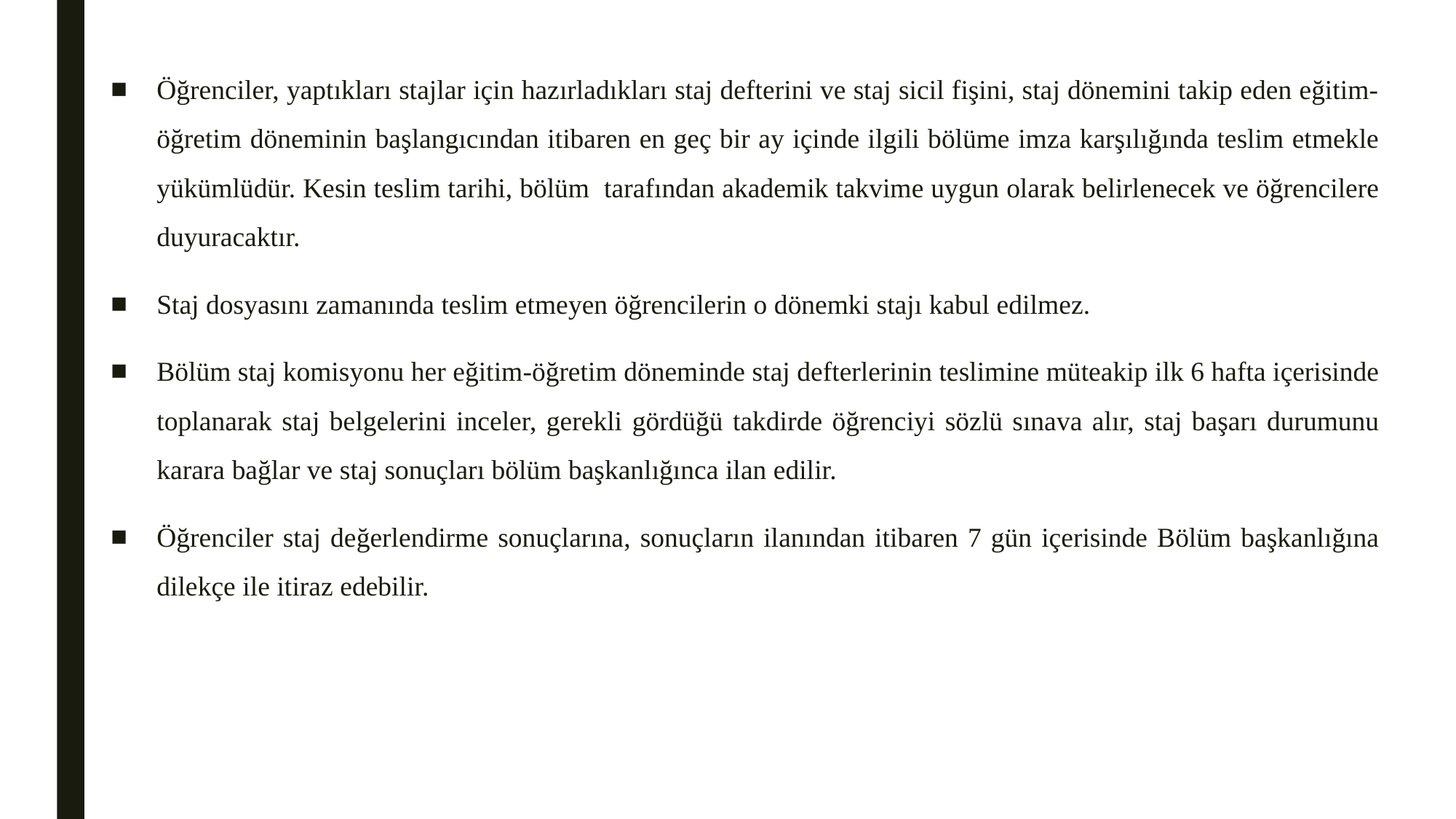

Öğrenciler, yaptıkları stajlar için hazırladıkları staj defterini ve staj sicil fişini, staj dönemini takip eden eğitim-öğretim döneminin başlangıcından itibaren en geç bir ay içinde ilgili bölüme imza karşılığında teslim etmekle yükümlüdür. Kesin teslim tarihi, bölüm  tarafından akademik takvime uygun olarak belirlenecek ve öğrencilere duyuracaktır.
Staj dosyasını zamanında teslim etmeyen öğrencilerin o dönemki stajı kabul edilmez.
Bölüm staj komisyonu her eğitim-öğretim döneminde staj defterlerinin teslimine müteakip ilk 6 hafta içerisinde toplanarak staj belgelerini inceler, gerekli gördüğü takdirde öğrenciyi sözlü sınava alır, staj başarı durumunu karara bağlar ve staj sonuçları bölüm başkanlığınca ilan edilir.
Öğrenciler staj değerlendirme sonuçlarına, sonuçların ilanından itibaren 7 gün içerisinde Bölüm başkanlığına dilekçe ile itiraz edebilir.